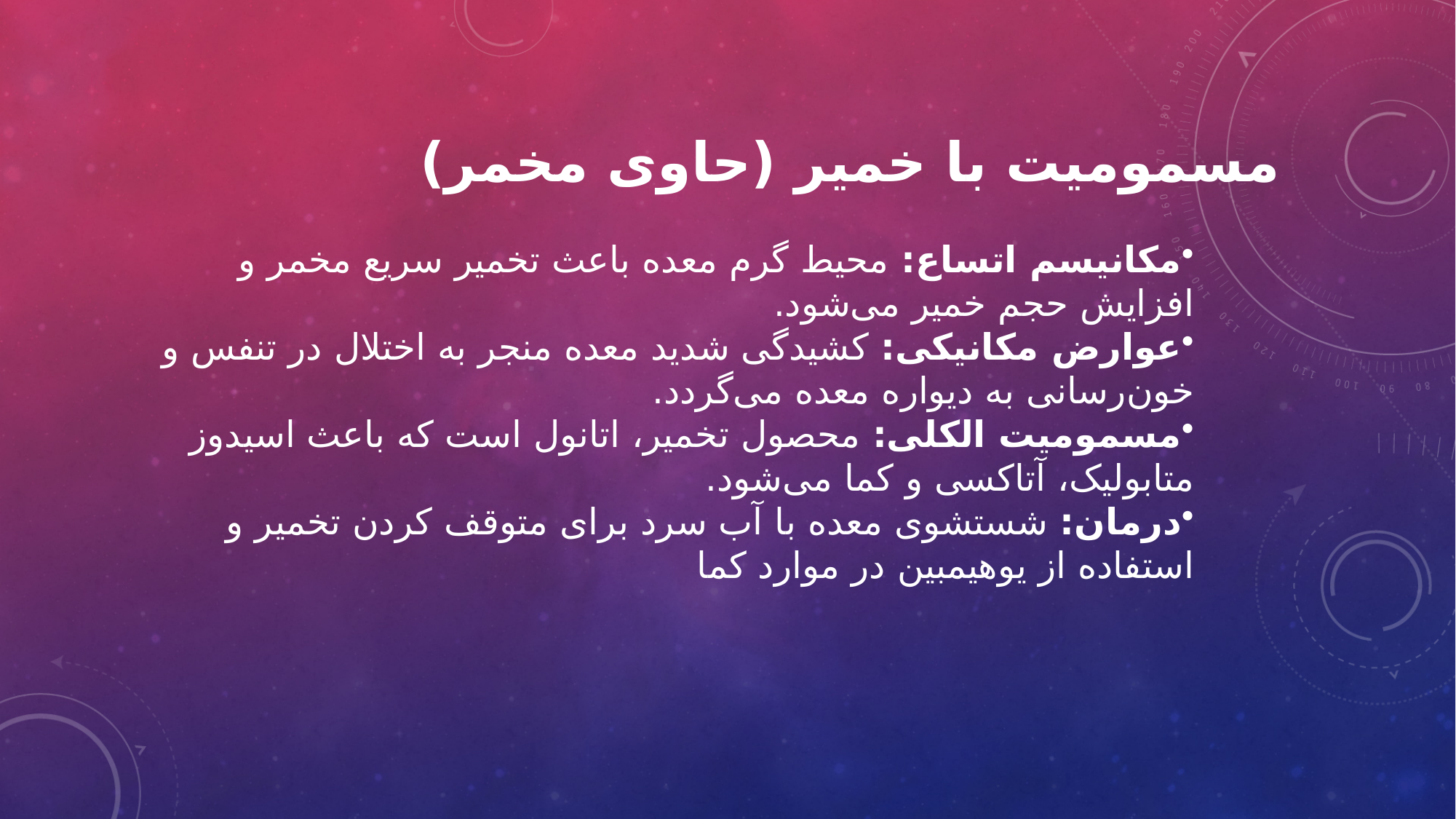

# مسمومیت با خمیر (حاوی مخمر)
مکانیسم اتساع: محیط گرم معده باعث تخمیر سریع مخمر و افزایش حجم خمیر می‌شود.
عوارض مکانیکی: کشیدگی شدید معده منجر به اختلال در تنفس و خون‌رسانی به دیواره معده می‌گردد.
مسمومیت الکلی: محصول تخمیر، اتانول است که باعث اسیدوز متابولیک، آتاکسی و کما می‌شود.
درمان: شستشوی معده با آب سرد برای متوقف کردن تخمیر و استفاده از یوهیمبین در موارد کما